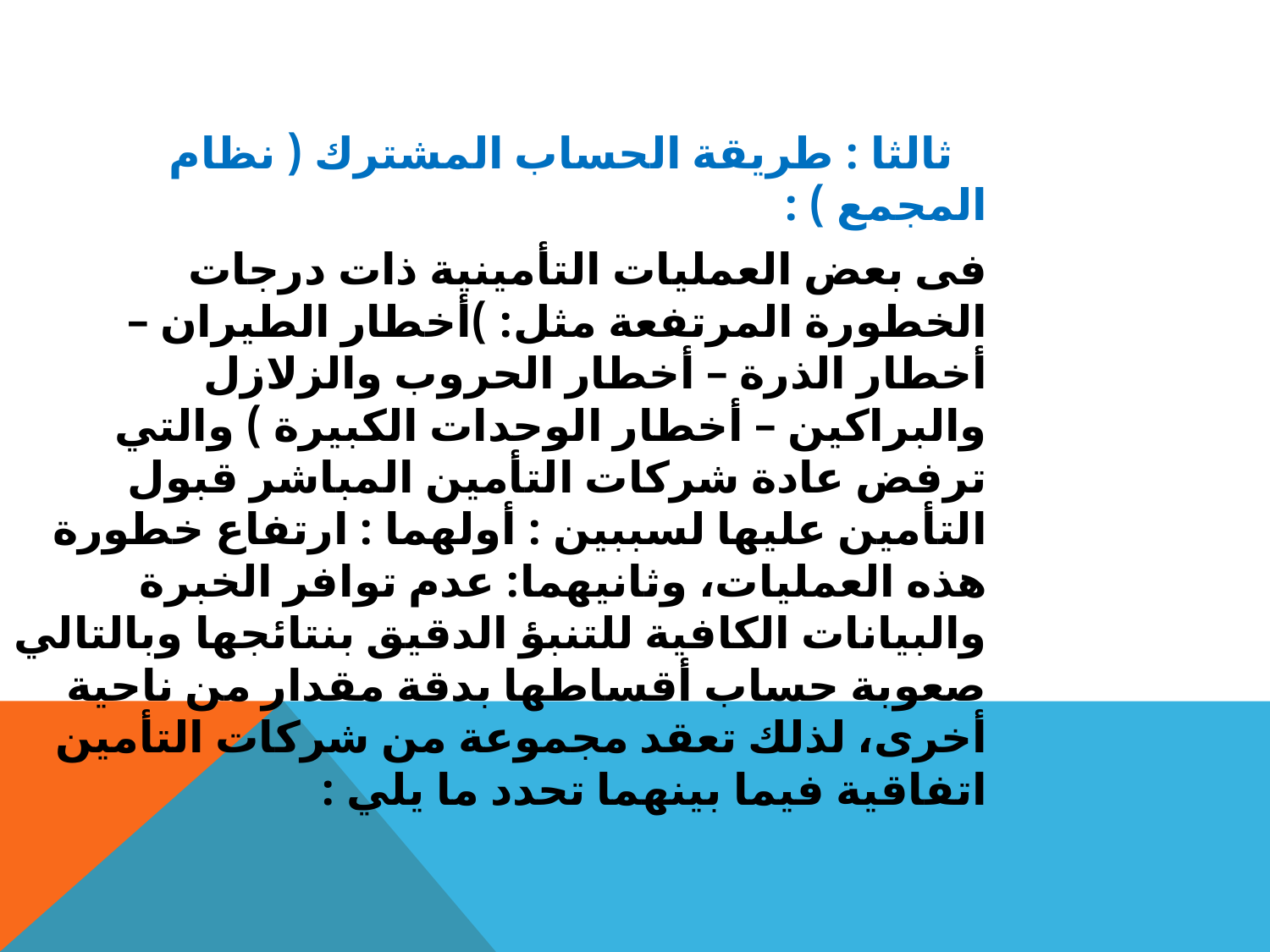

ثالثا : طريقة الحساب المشترك ( نظام المجمع ) :
فى بعض العمليات التأمينية ذات درجات الخطورة المرتفعة مثل: )أخطار الطيران – أخطار الذرة – أخطار الحروب والزلازل والبراكين – أخطار الوحدات الكبيرة ) والتي ترفض عادة شركات التأمين المباشر قبول التأمين عليها لسببين : أولهما : ارتفاع خطورة هذه العمليات، وثانيهما: عدم توافر الخبرة والبيانات الكافية للتنبؤ الدقيق بنتائجها وبالتالي صعوبة حساب أقساطها بدقة مقدار من ناحية أخرى، لذلك تعقد مجموعة من شركات التأمين اتفاقية فيما بينهما تحدد ما يلي :